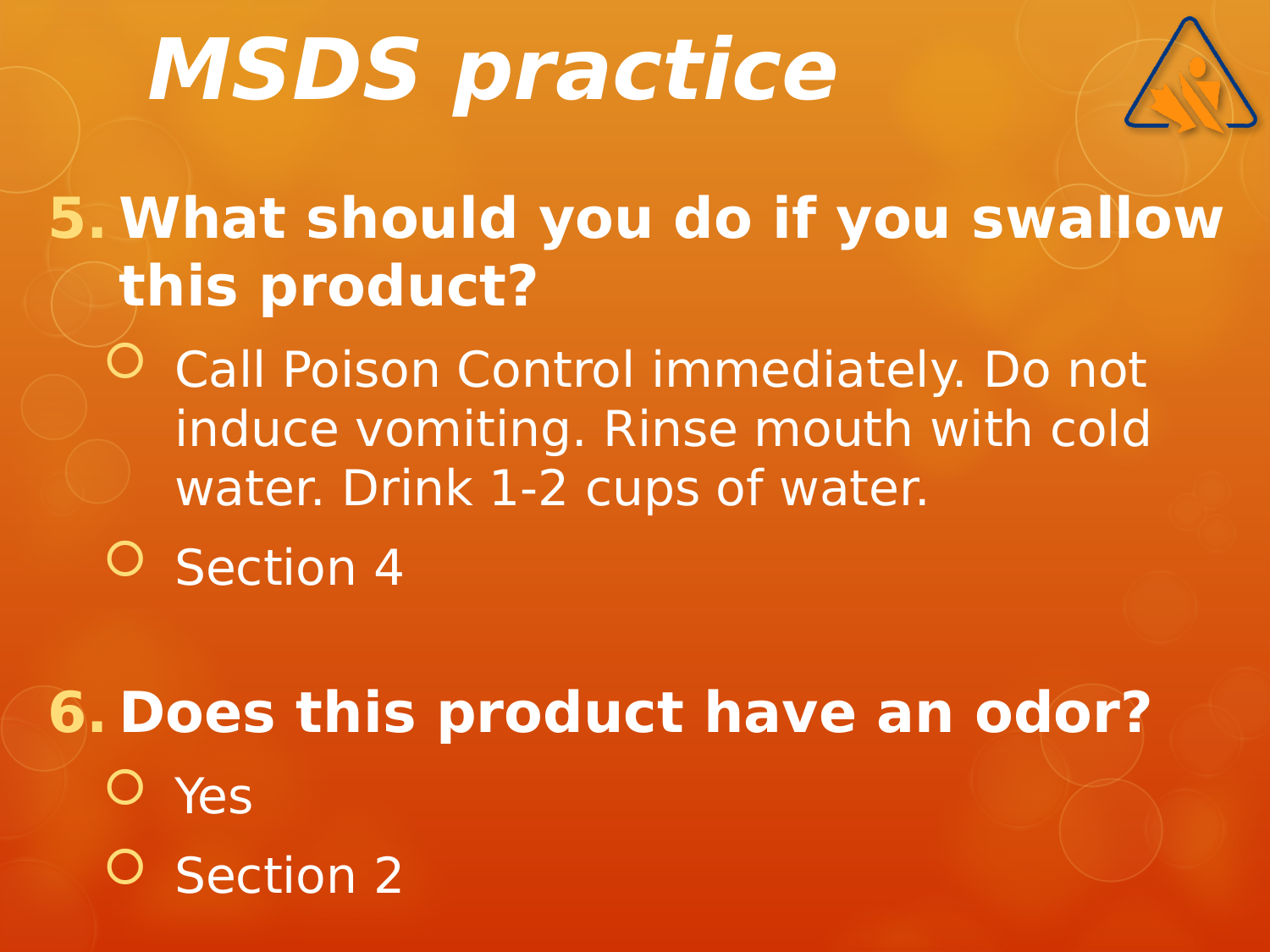

# MSDS practice
What should you do if you swallow this product?
Call Poison Control immediately. Do not induce vomiting. Rinse mouth with cold water. Drink 1-2 cups of water.
Section 4
Does this product have an odor?
Yes
Section 2